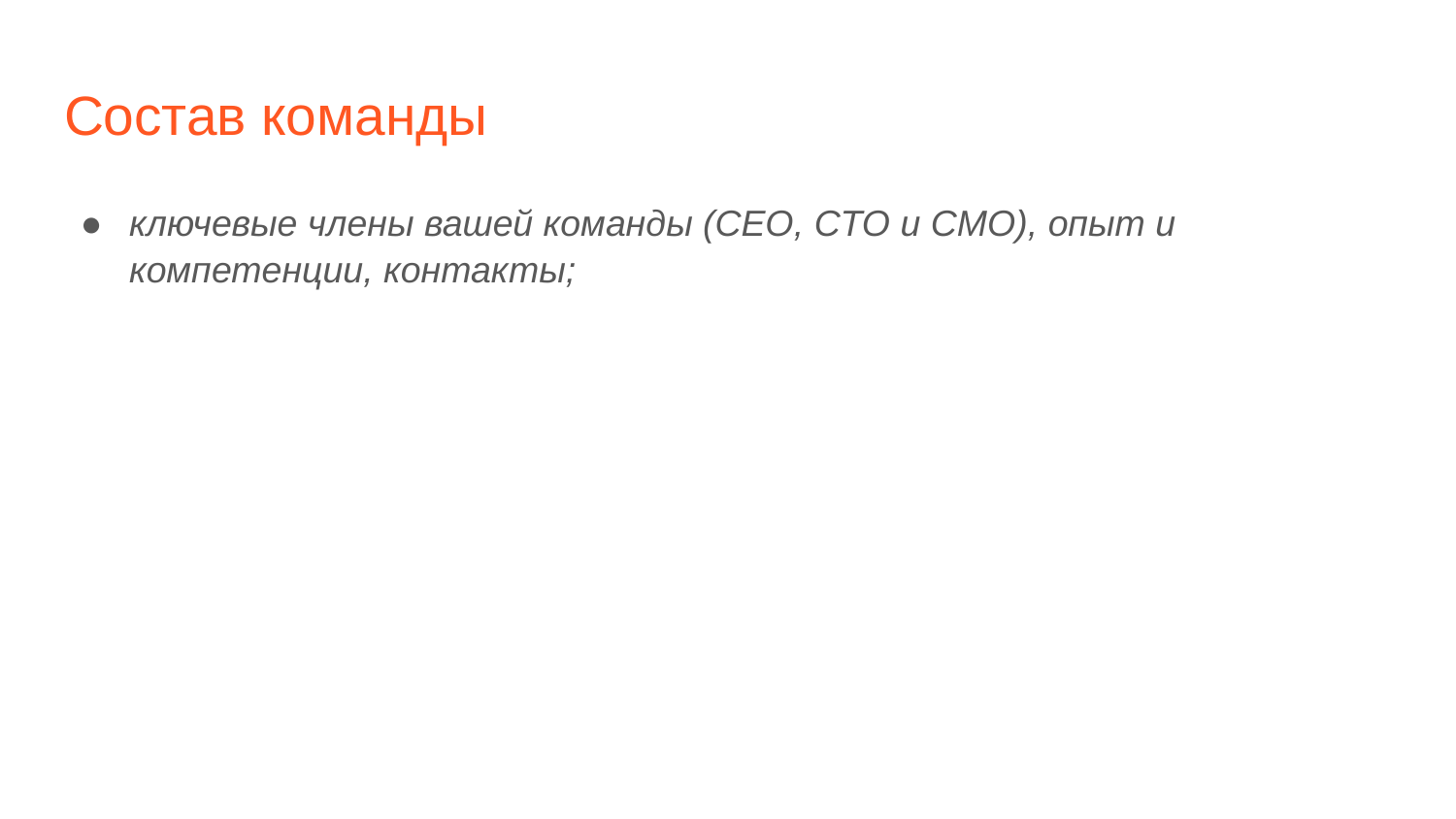

# Состав команды
ключевые члены вашей команды (CEO, CTO и СMO), опыт и компетенции, контакты;
13